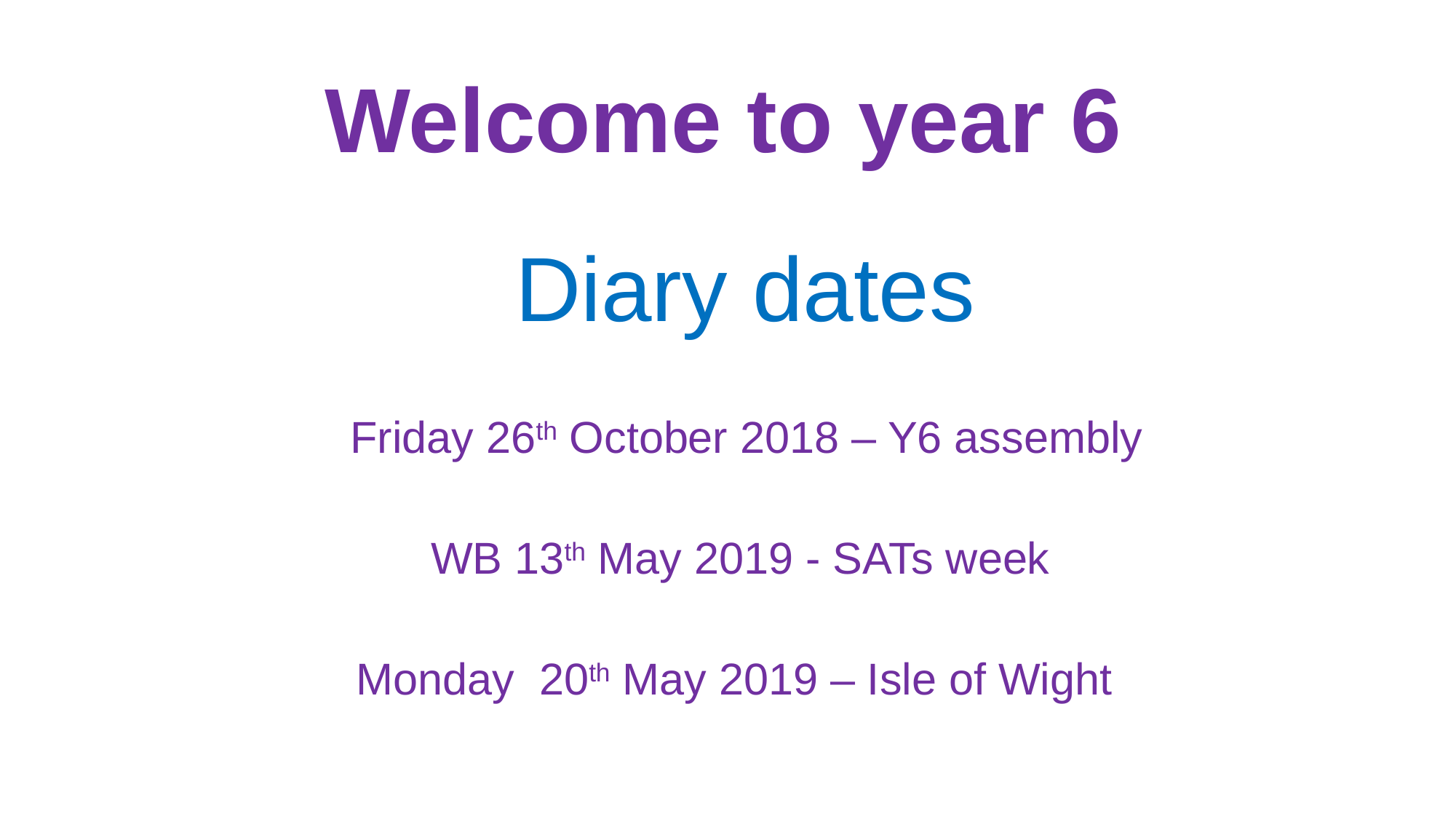

Welcome to year 6
# Diary dates
Friday 26th October 2018 – Y6 assembly
WB 13th May 2019 - SATs week
Monday  20th May 2019 – Isle of Wight